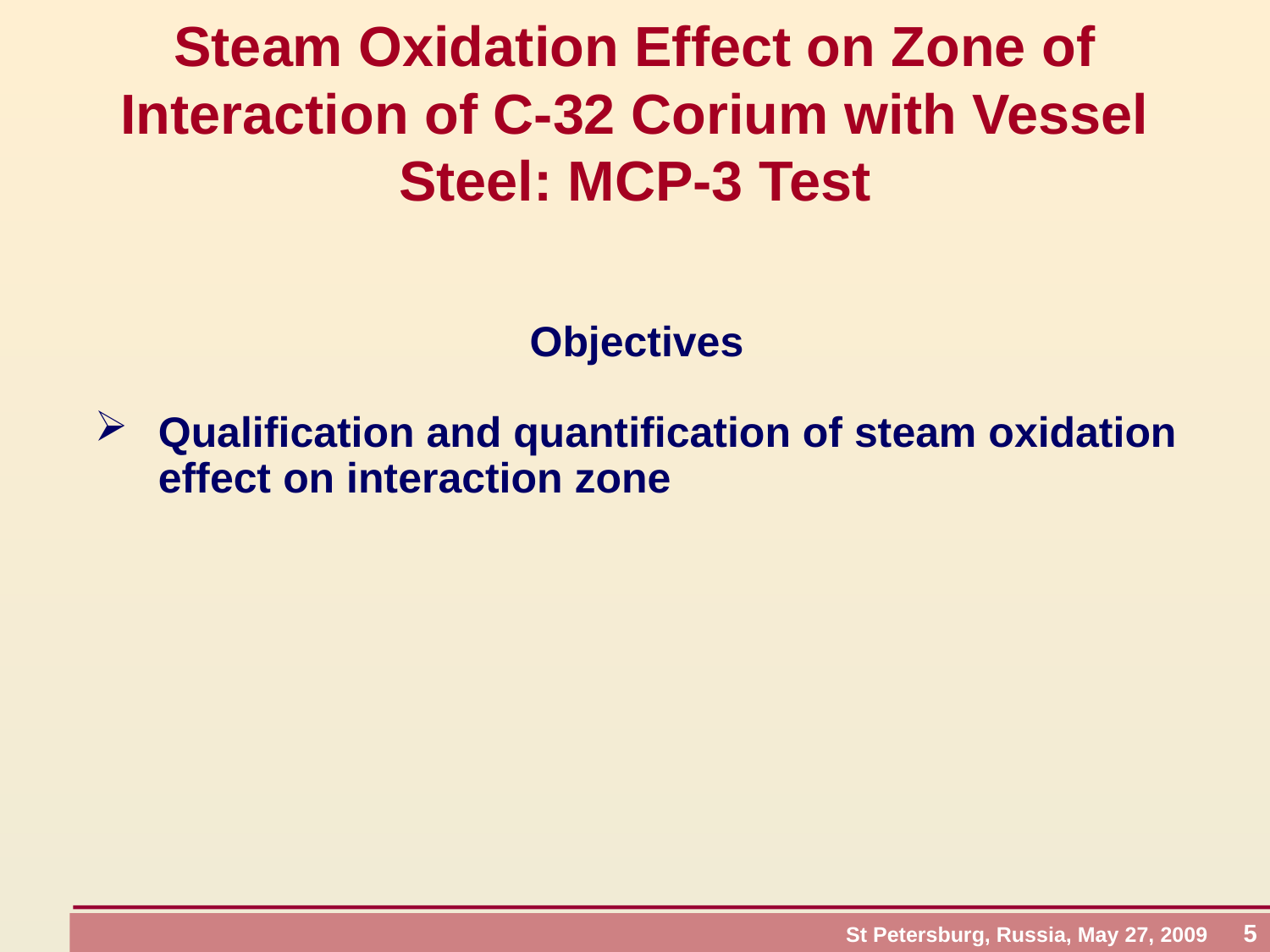

# Steam Oxidation Effect on Zone of Interaction of C-32 Corium with Vessel Steel: MCP-3 Test

Objectives

Qualification and quantification of steam oxidation effect on interaction zone
St Petersburg, Russia, May 27, 2009     5